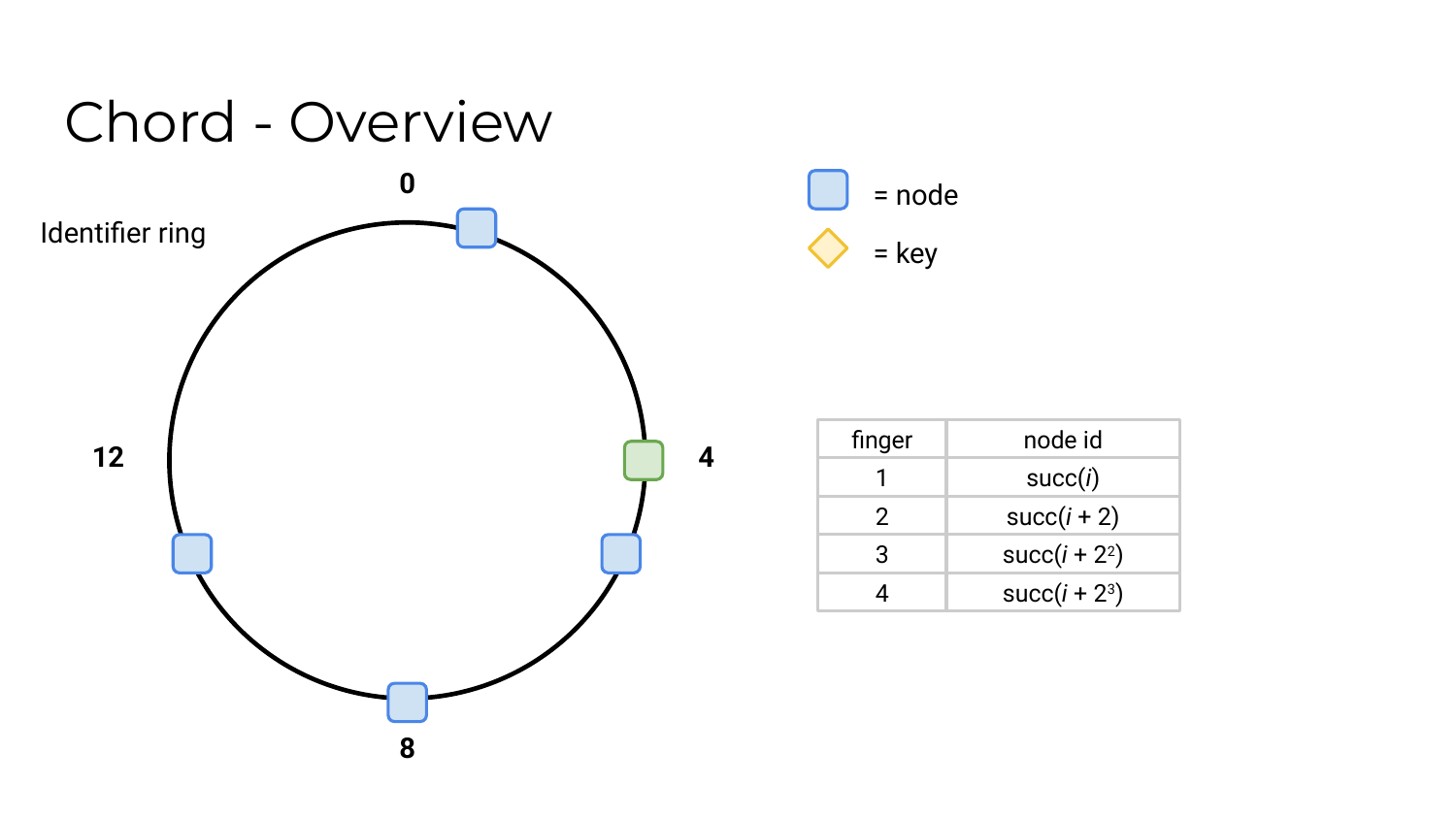

# Chord - Overview
0
= node

Identifier ring

= key

finger
node id
12
4

1
succ(i)
2
succ(i + 2)

3
succ(i + 22)
4
succ(i + 23)

8